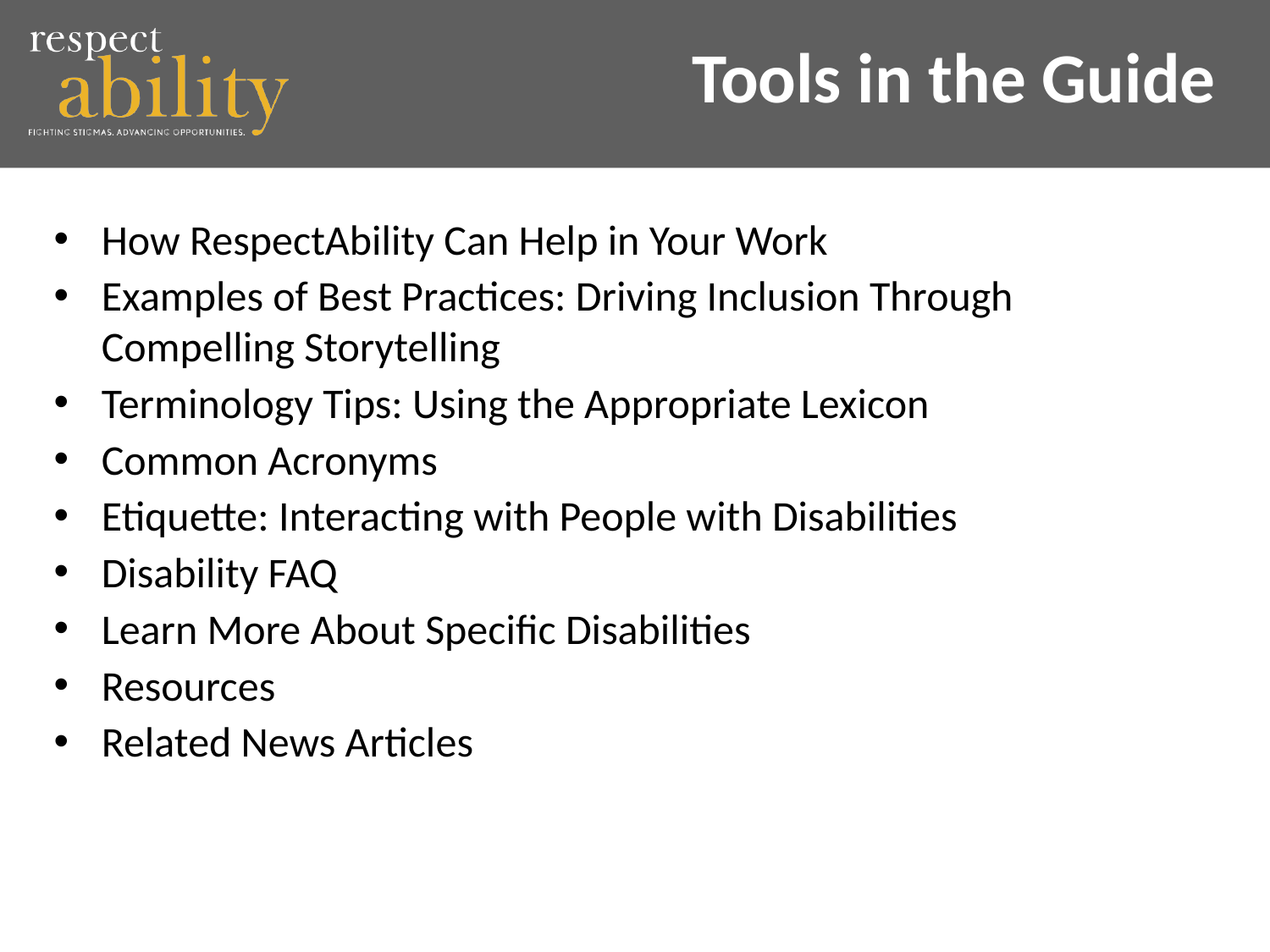

# Tools in the Guide
How RespectAbility Can Help in Your Work
Examples of Best Practices: Driving Inclusion Through Compelling Storytelling
Terminology Tips: Using the Appropriate Lexicon
Common Acronyms
Etiquette: Interacting with People with Disabilities
Disability FAQ
Learn More About Specific Disabilities
Resources
Related News Articles